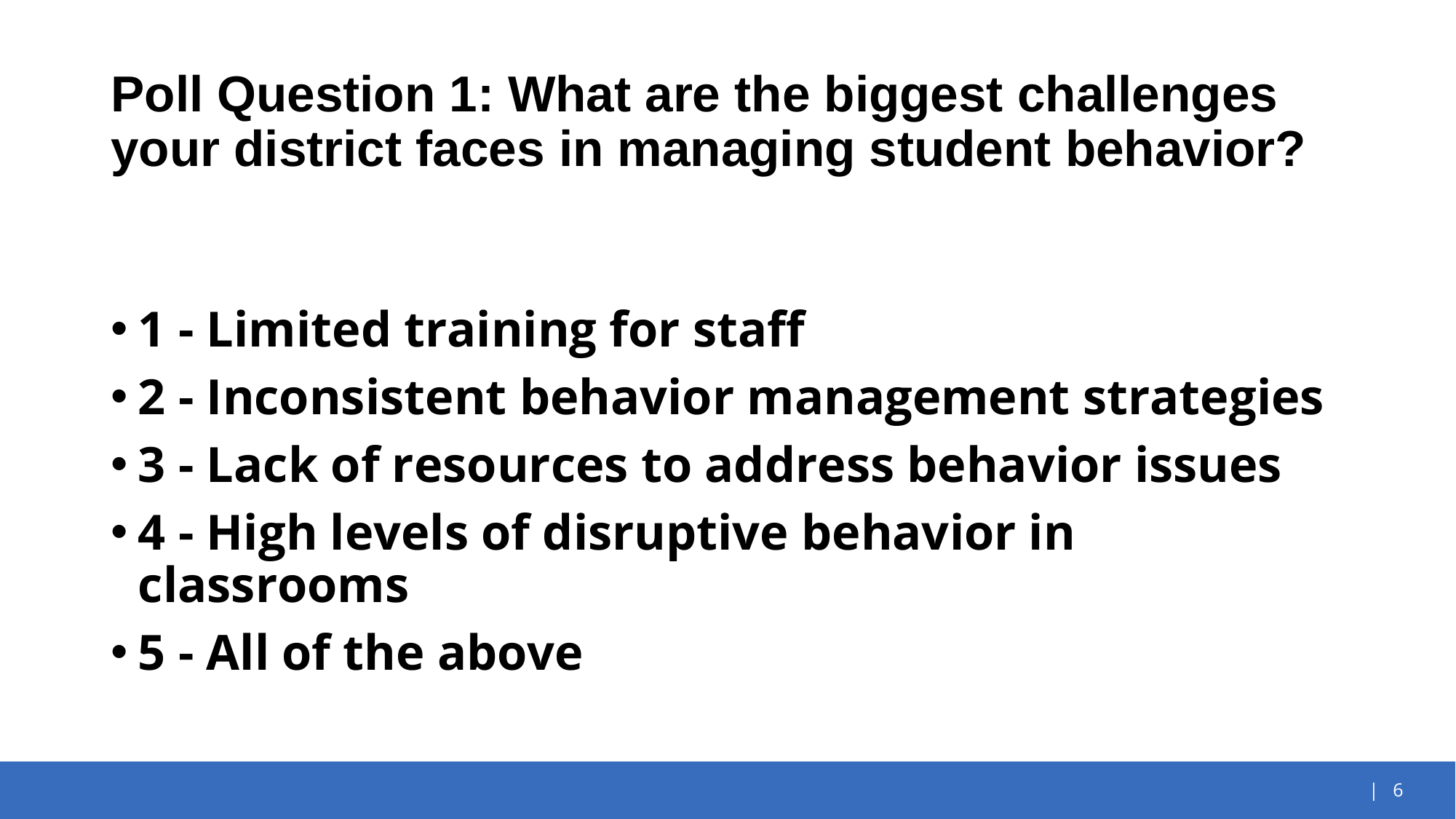

# Poll Question 1: What are the biggest challenges your district faces in managing student behavior?
1 - Limited training for staff​
2 - Inconsistent behavior management strategies​
3 - Lack of resources to address behavior issues​
4 - High levels of disruptive behavior in classrooms​
5 - All of the above​